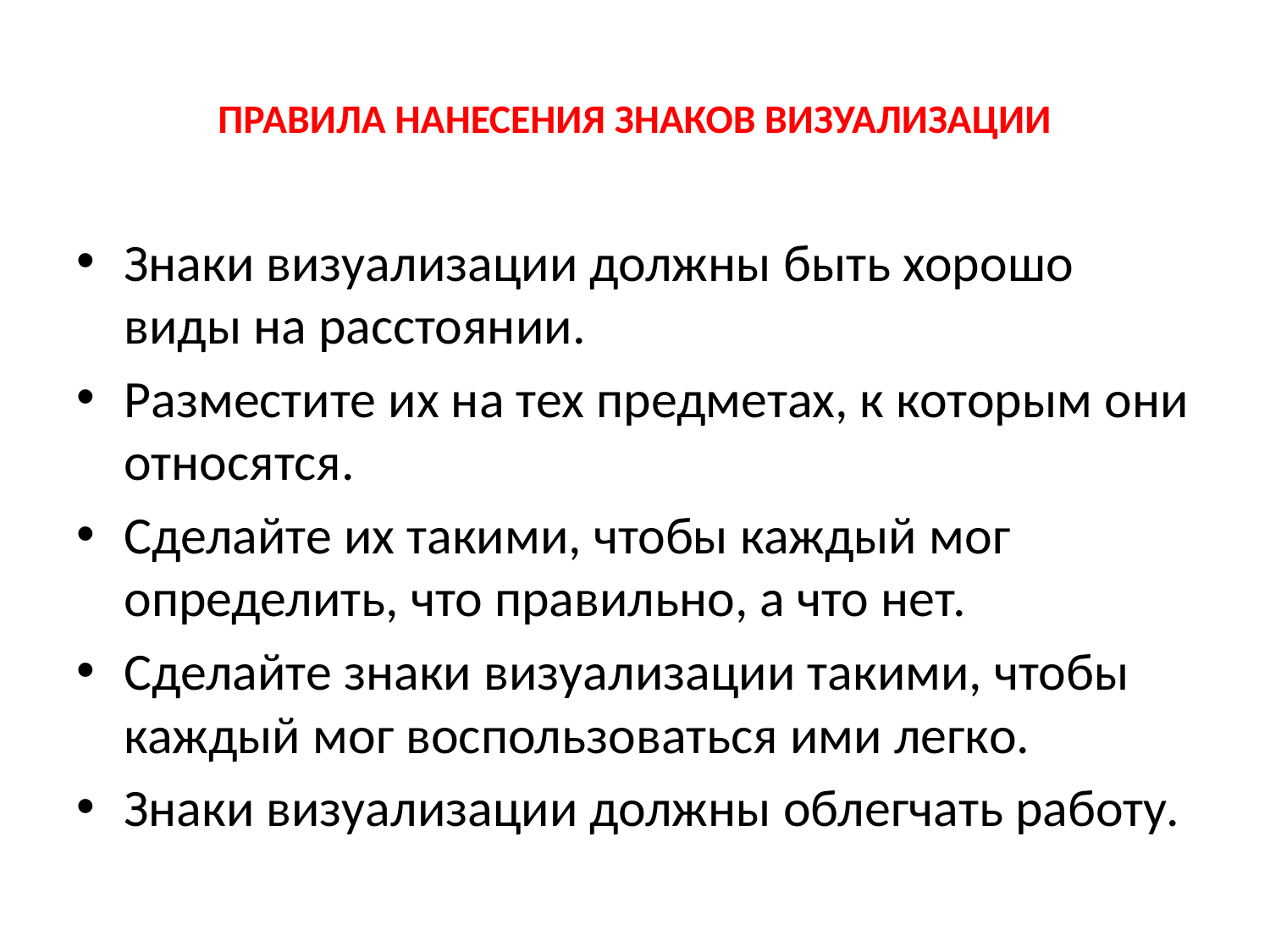

# ПРАВИЛА НАНЕСЕНИЯ ЗНАКОВ ВИЗУАЛИЗАЦИИ
Знаки визуализации должны быть хорошо виды на расстоянии.
Разместите их на тех предметах, к которым они относятся.
Сделайте их такими, чтобы каждый мог определить, что правильно, а что нет.
Сделайте знаки визуализации такими, чтобы каждый мог воспользоваться ими легко.
Знаки визуализации должны облегчать работу.